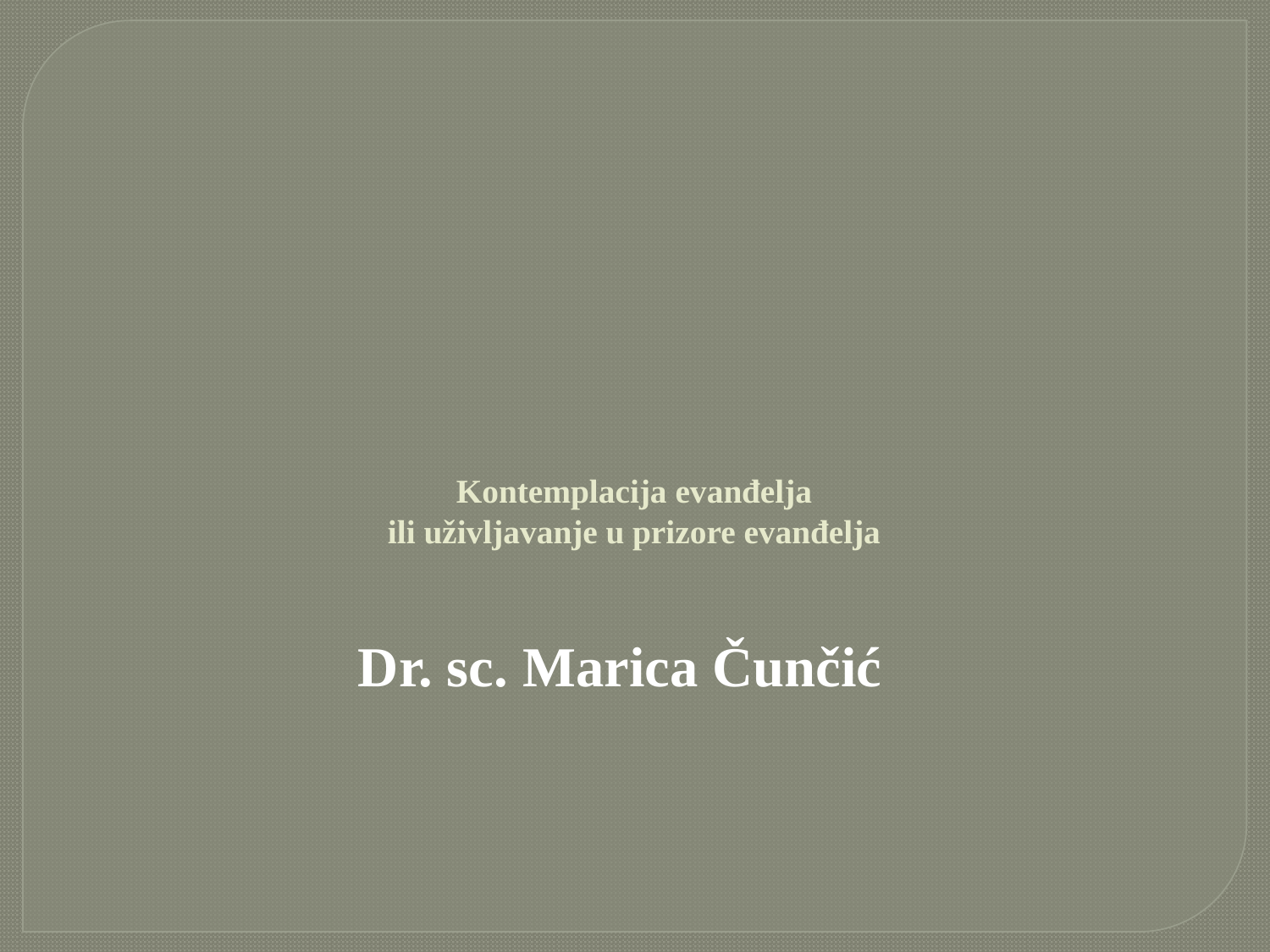

# Kontemplacija evanđelja ili uživljavanje u prizore evanđelja

Dr. sc. Marica Čunčić